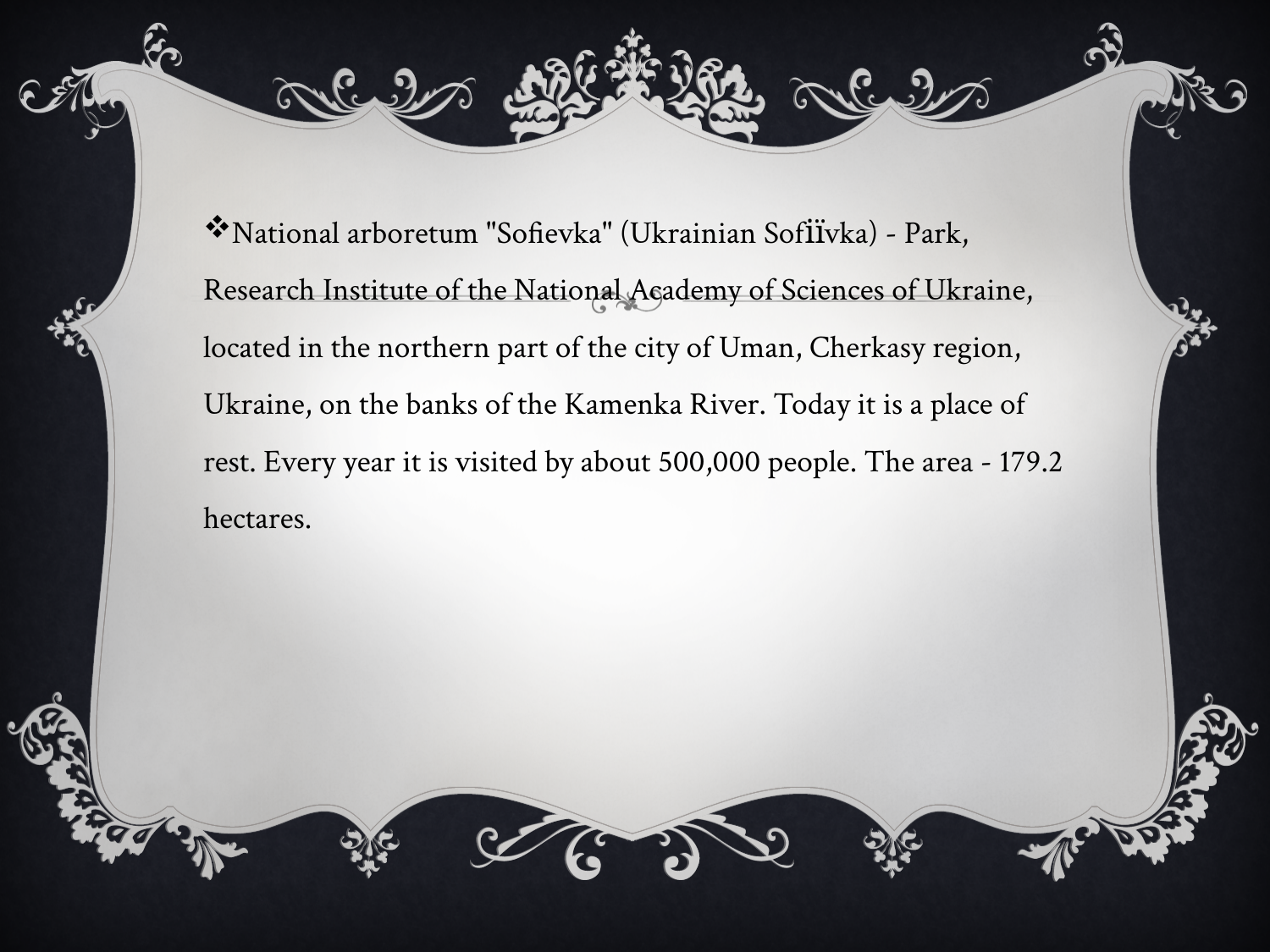

National arboretum "Sofievka" (Ukrainian Sofіїvka) - Park, Research Institute of the National Academy of Sciences of Ukraine, located in the northern part of the city of Uman, Cherkasy region, Ukraine, on the banks of the Kamenka River. Today it is a place of rest. Every year it is visited by about 500,000 people. The area - 179.2 hectares.
#